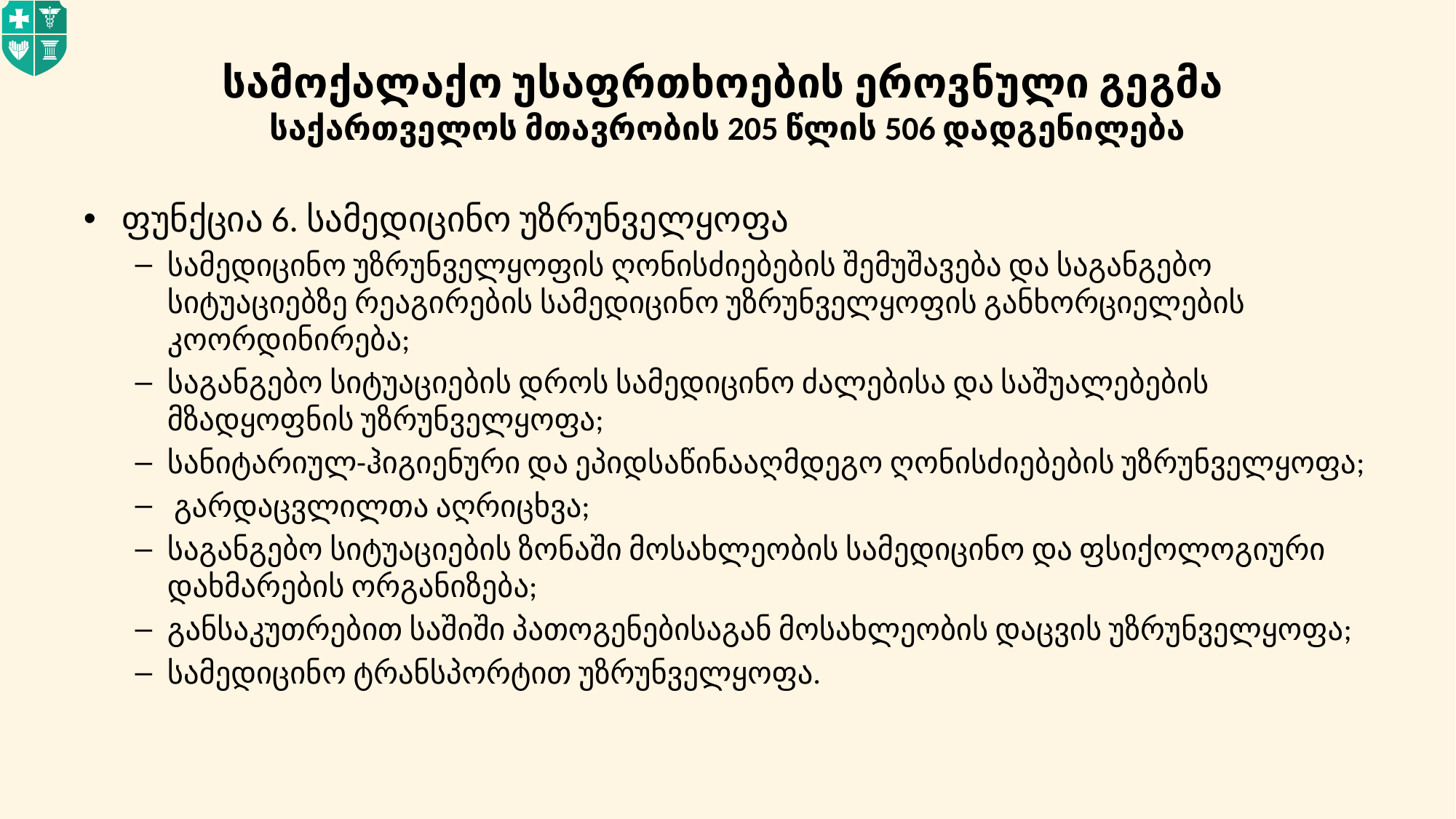

# სამოქალაქო უსაფრთხოების ეროვნული გეგმა საქართველოს მთავრობის 205 წლის 506 დადგენილება
ფუნქცია 6. სამედიცინო უზრუნველყოფა
სამედიცინო უზრუნველყოფის ღონისძიებების შემუშავება და საგანგებო სიტუაციებზე რეაგირების სამედიცინო უზრუნველყოფის განხორციელების კოორდინირება;
საგანგებო სიტუაციების დროს სამედიცინო ძალებისა და საშუალებების მზადყოფნის უზრუნველყოფა;
სანიტარიულ-ჰიგიენური და ეპიდსაწინააღმდეგო ღონისძიებების უზრუნველყოფა;
 გარდაცვლილთა აღრიცხვა;
საგანგებო სიტუაციების ზონაში მოსახლეობის სამედიცინო და ფსიქოლოგიური დახმარების ორგანიზება;
განსაკუთრებით საშიში პათოგენებისაგან მოსახლეობის დაცვის უზრუნველყოფა;
სამედიცინო ტრანსპორტით უზრუნველყოფა.